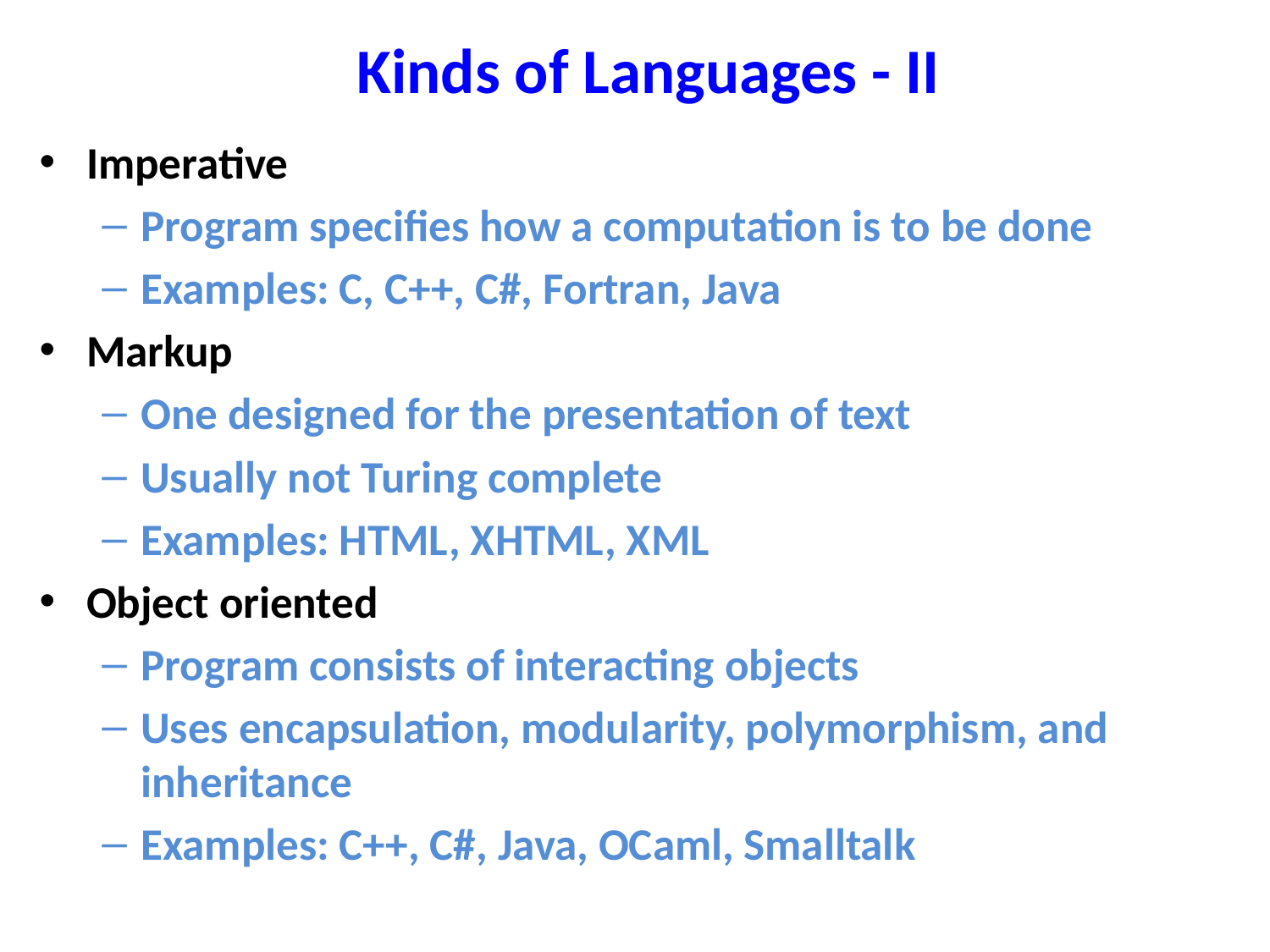

# Kinds of Languages - II
Imperative
Program specifies how a computation is to be done
Examples: C, C++, C#, Fortran, Java
Markup
One designed for the presentation of text
Usually not Turing complete
Examples: HTML, XHTML, XML
Object oriented
Program consists of interacting objects
Uses encapsulation, modularity, polymorphism, and inheritance
Examples: C++, C#, Java, OCaml, Smalltalk